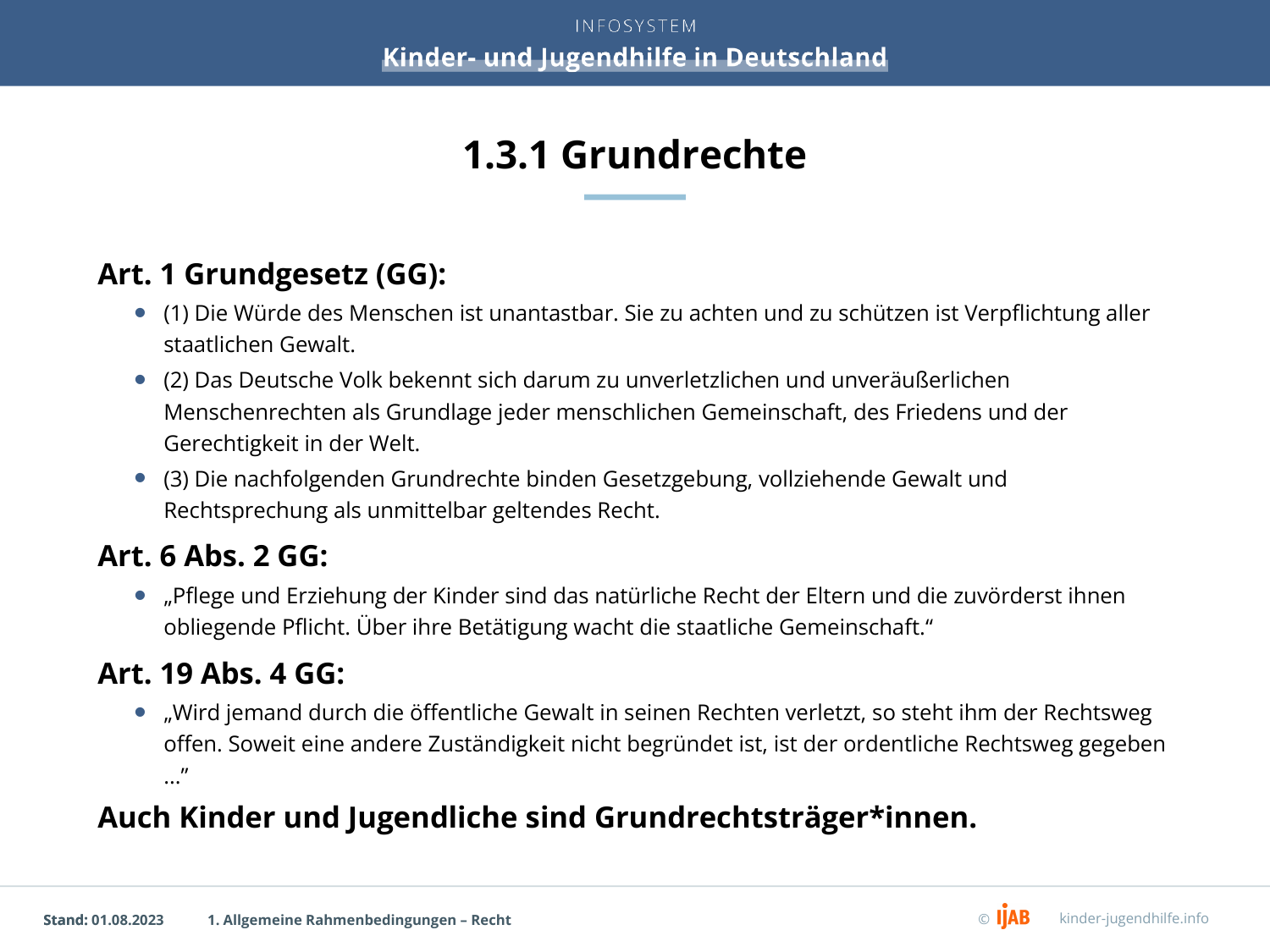

# 1.3.1 Grundrechte
Art. 1 Grundgesetz (GG):
(1) Die Würde des Menschen ist unantastbar. Sie zu achten und zu schützen ist Verpflichtung aller staatlichen Gewalt.
(2) Das Deutsche Volk bekennt sich darum zu unverletzlichen und unveräußerlichen Menschenrechten als Grundlage jeder menschlichen Gemeinschaft, des Friedens und der Gerechtigkeit in der Welt.
(3) Die nachfolgenden Grundrechte binden Gesetzgebung, vollziehende Gewalt und Rechtsprechung als unmittelbar geltendes Recht.
Art. 6 Abs. 2 GG:
„Pflege und Erziehung der Kinder sind das natürliche Recht der Eltern und die zuvörderst ihnen obliegende Pflicht. Über ihre Betätigung wacht die staatliche Gemeinschaft.“
Art. 19 Abs. 4 GG:
„Wird jemand durch die öffentliche Gewalt in seinen Rechten verletzt, so steht ihm der Rechtsweg offen. Soweit eine andere Zuständigkeit nicht begründet ist, ist der ordentliche Rechtsweg gegeben ...”
Auch Kinder und Jugendliche sind Grundrechtsträger*innen.
1. Allgemeine Rahmenbedingungen – Recht